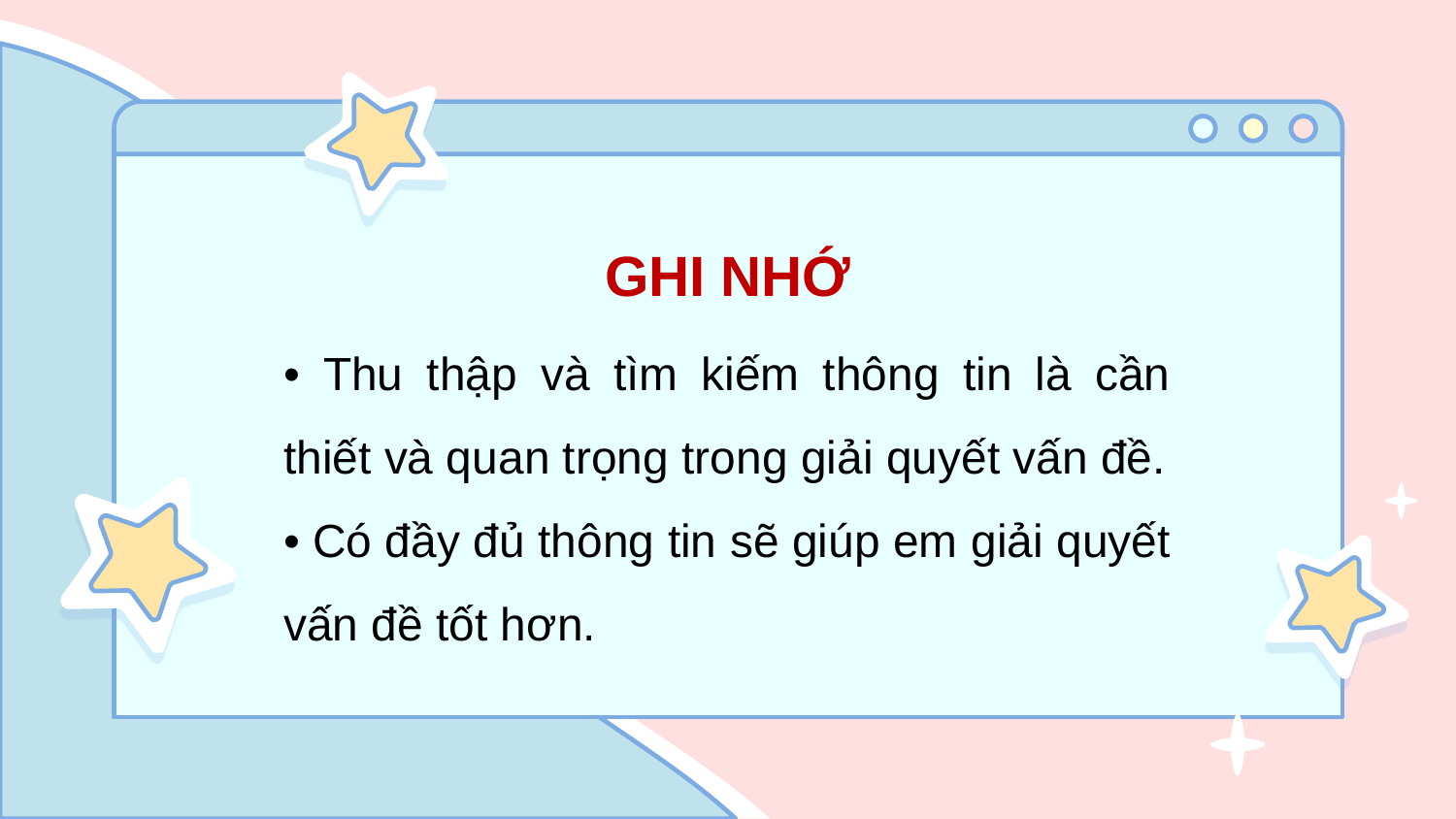

GHI NHỚ
• Thu thập và tìm kiếm thông tin là cần thiết và quan trọng trong giải quyết vấn đề.
• Có đầy đủ thông tin sẽ giúp em giải quyết vấn đề tốt hơn.